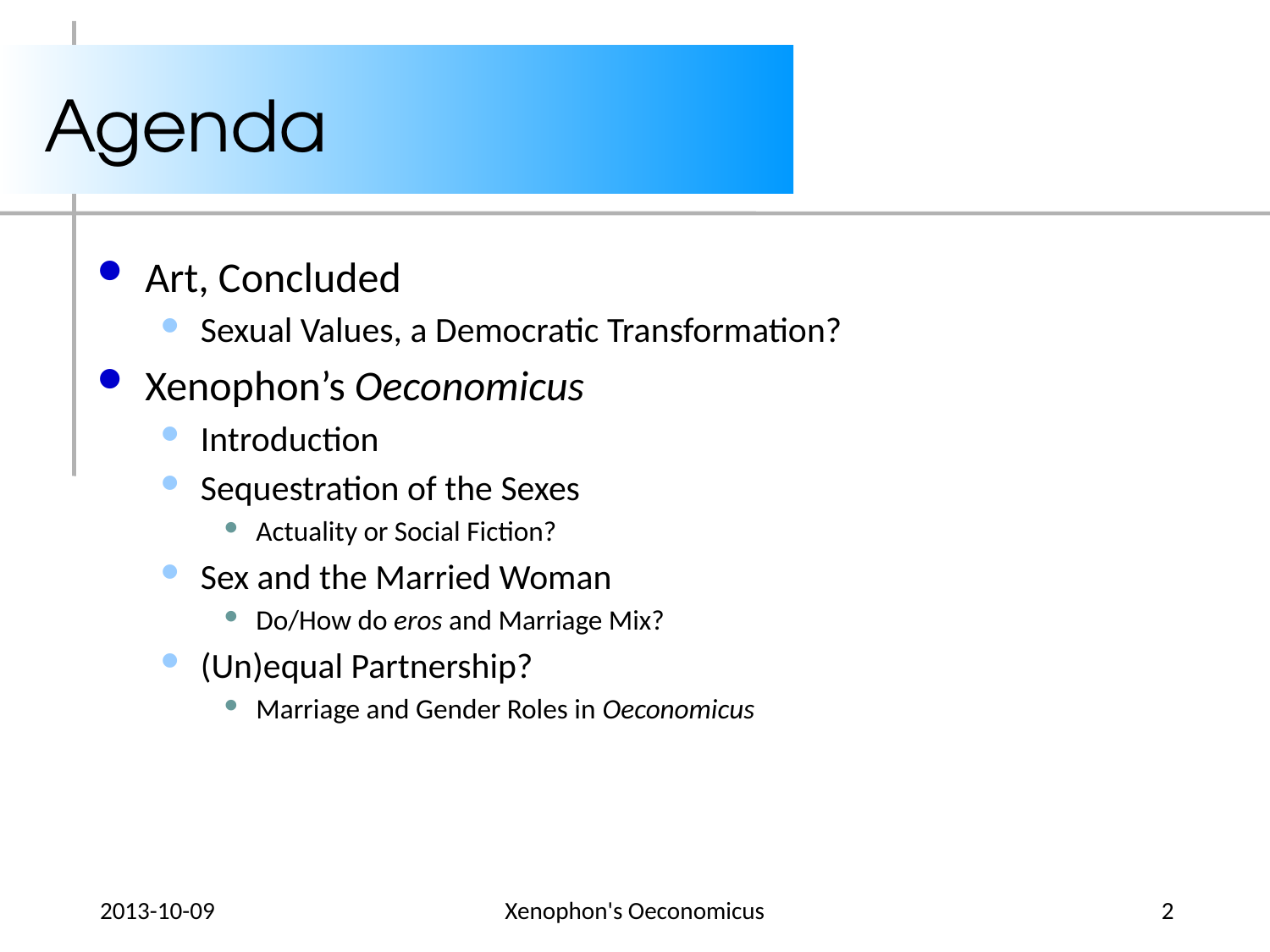

# Agenda
Art, Concluded
Sexual Values, a Democratic Transformation?
Xenophon’s Oeconomicus
Introduction
Sequestration of the Sexes
Actuality or Social Fiction?
Sex and the Married Woman
Do/How do eros and Marriage Mix?
(Un)equal Partnership?
Marriage and Gender Roles in Oeconomicus
2013-10-09
Xenophon's Oeconomicus
2